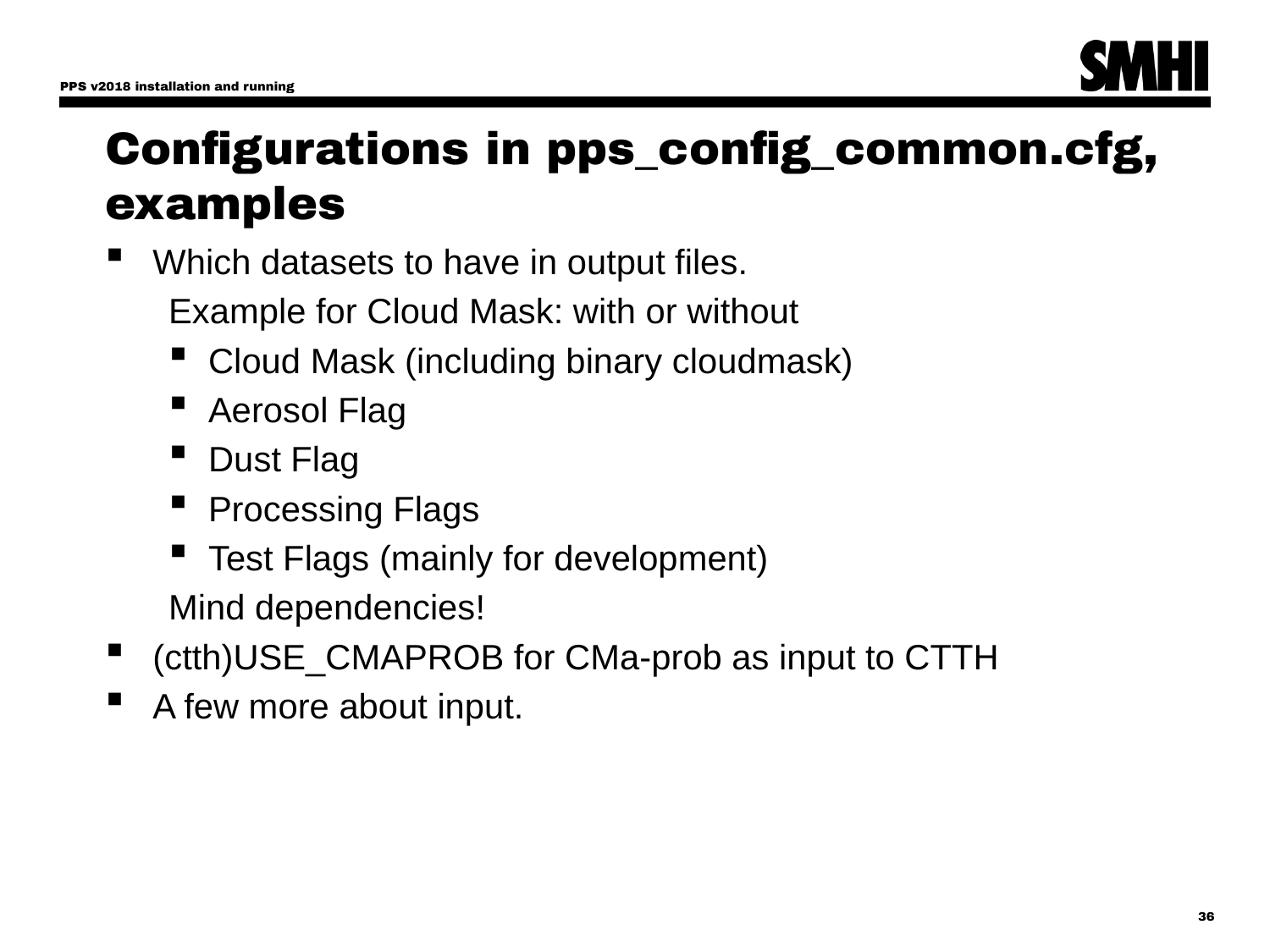

PPS v2018 installation and running
# Configurations in pps_config_common.cfg, examples
Which datasets to have in output files.
Example for Cloud Mask: with or without
Cloud Mask (including binary cloudmask)
Aerosol Flag
Dust Flag
Processing Flags
Test Flags (mainly for development)
Mind dependencies!
(ctth)USE_CMAPROB for CMa-prob as input to CTTH
A few more about input.

36